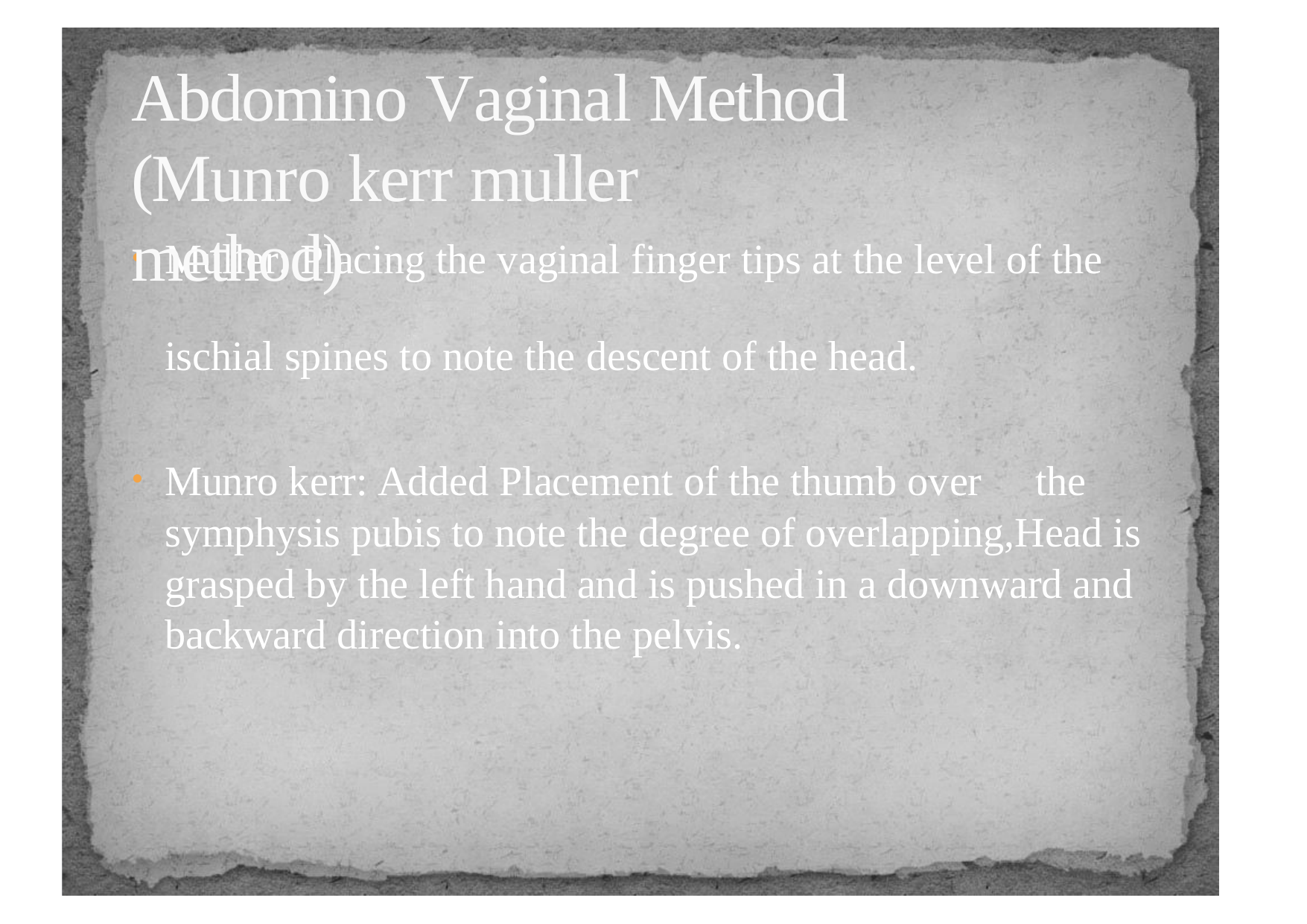

Abdomino Vaginal Method (Munro kerr muller method)
Muller: Placing the vaginal finger tips at the level of the

ischial spines to note the descent of the head.

Munro kerr: Added Placement of the thumb over	the symphysis pubis to note the degree of overlapping,Head is grasped by the left hand and is pushed in a downward and backward direction into the pelvis.